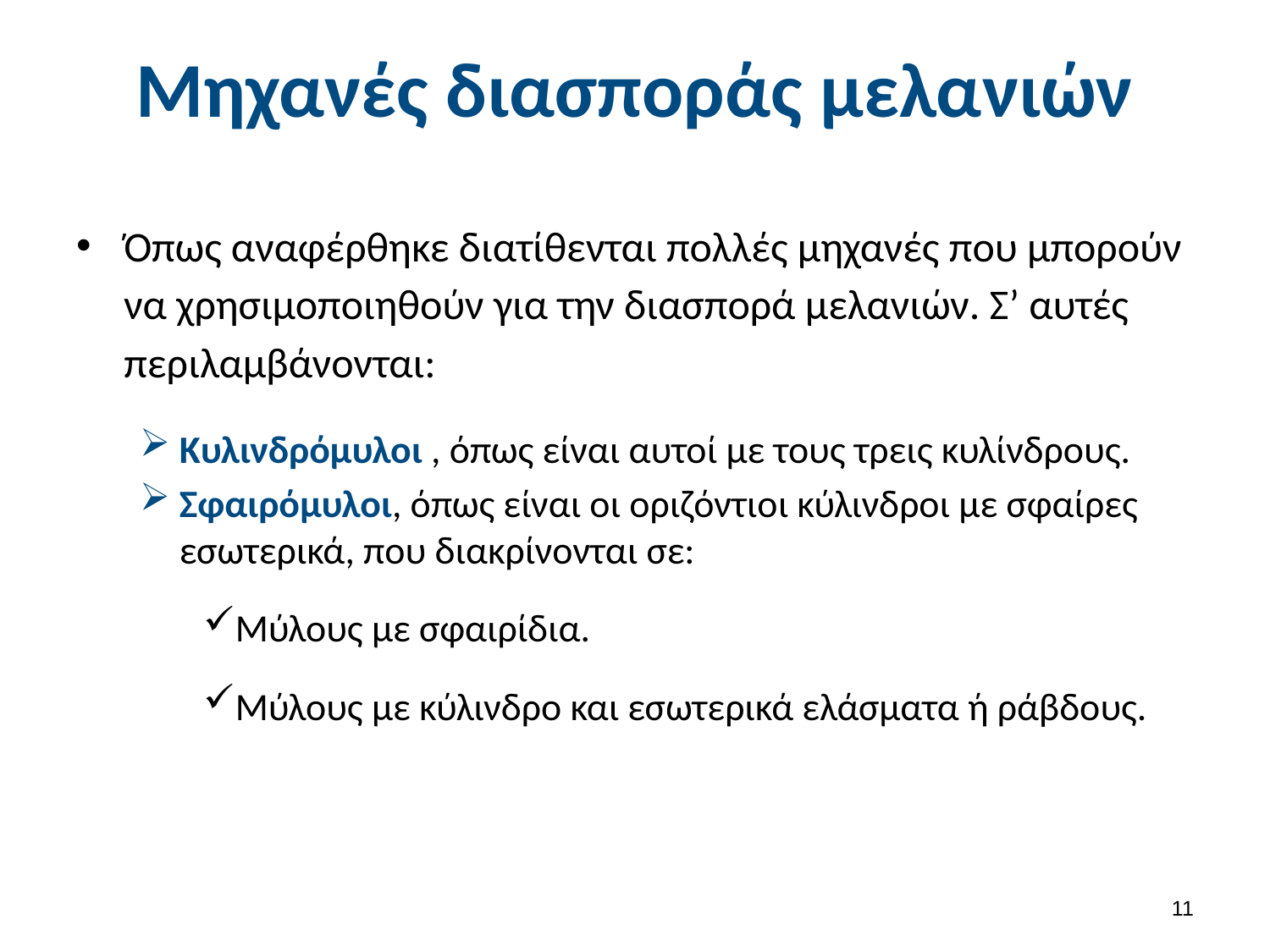

# Μηχανές διασποράς μελανιών
Όπως αναφέρθηκε διατίθενται πολλές μηχανές που μπορούν να χρησιμοποιηθούν για την διασπορά μελανιών. Σ’ αυτές περιλαμβάνονται:
Κυλινδρόμυλοι , όπως είναι αυτοί με τους τρεις κυλίνδρους.
Σφαιρόμυλοι, όπως είναι οι οριζόντιοι κύλινδροι με σφαίρες εσωτερικά, που διακρίνονται σε:
Μύλους με σφαιρίδια.
Μύλους με κύλινδρο και εσωτερικά ελάσματα ή ράβδους.
11